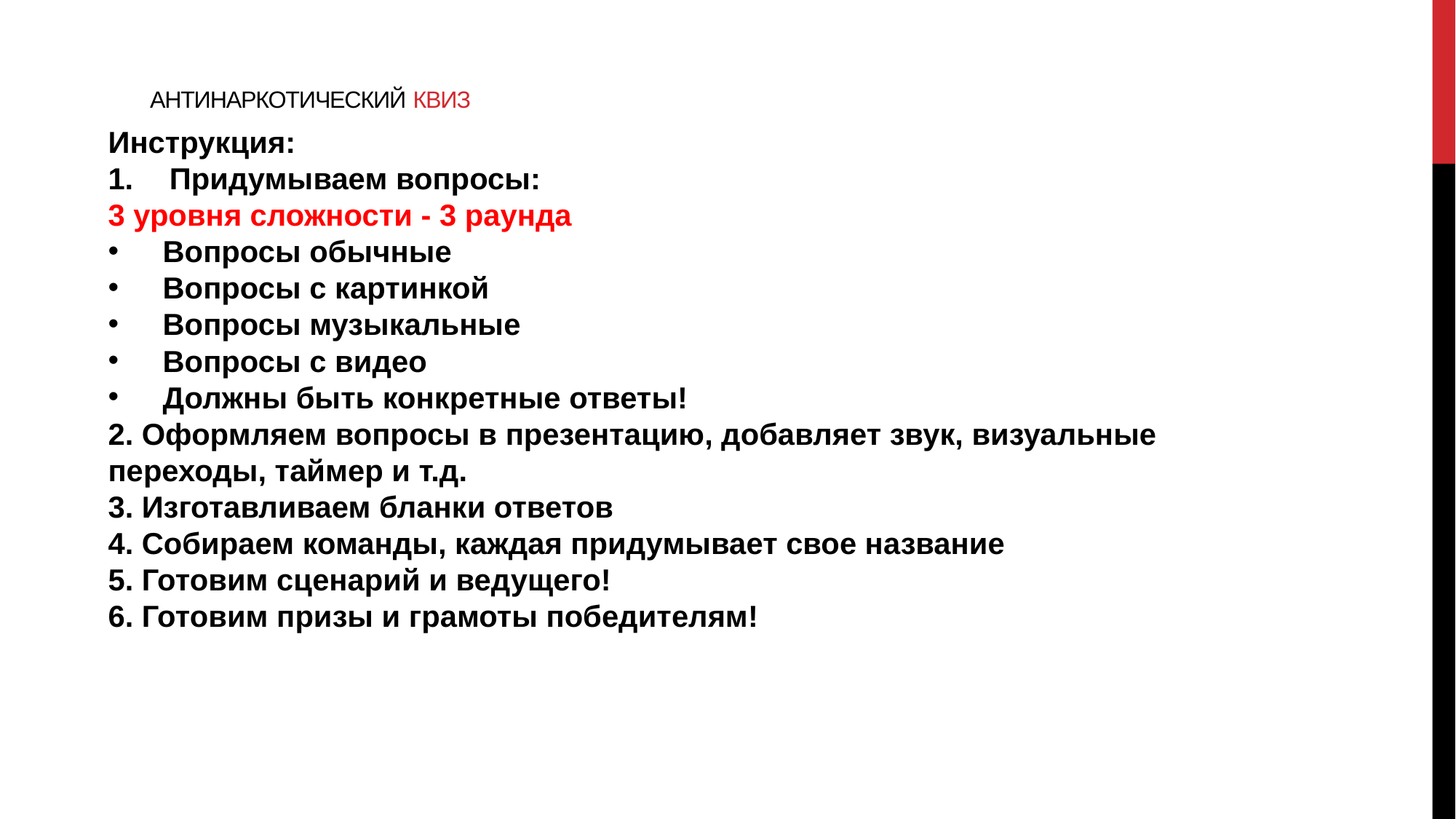

# Антинаркотический квиз
Инструкция:
Придумываем вопросы:
3 уровня сложности - 3 раунда
Вопросы обычные
Вопросы с картинкой
Вопросы музыкальные
Вопросы с видео
Должны быть конкретные ответы!
2. Оформляем вопросы в презентацию, добавляет звук, визуальные переходы, таймер и т.д.
3. Изготавливаем бланки ответов
4. Собираем команды, каждая придумывает свое название
5. Готовим сценарий и ведущего!
6. Готовим призы и грамоты победителям!